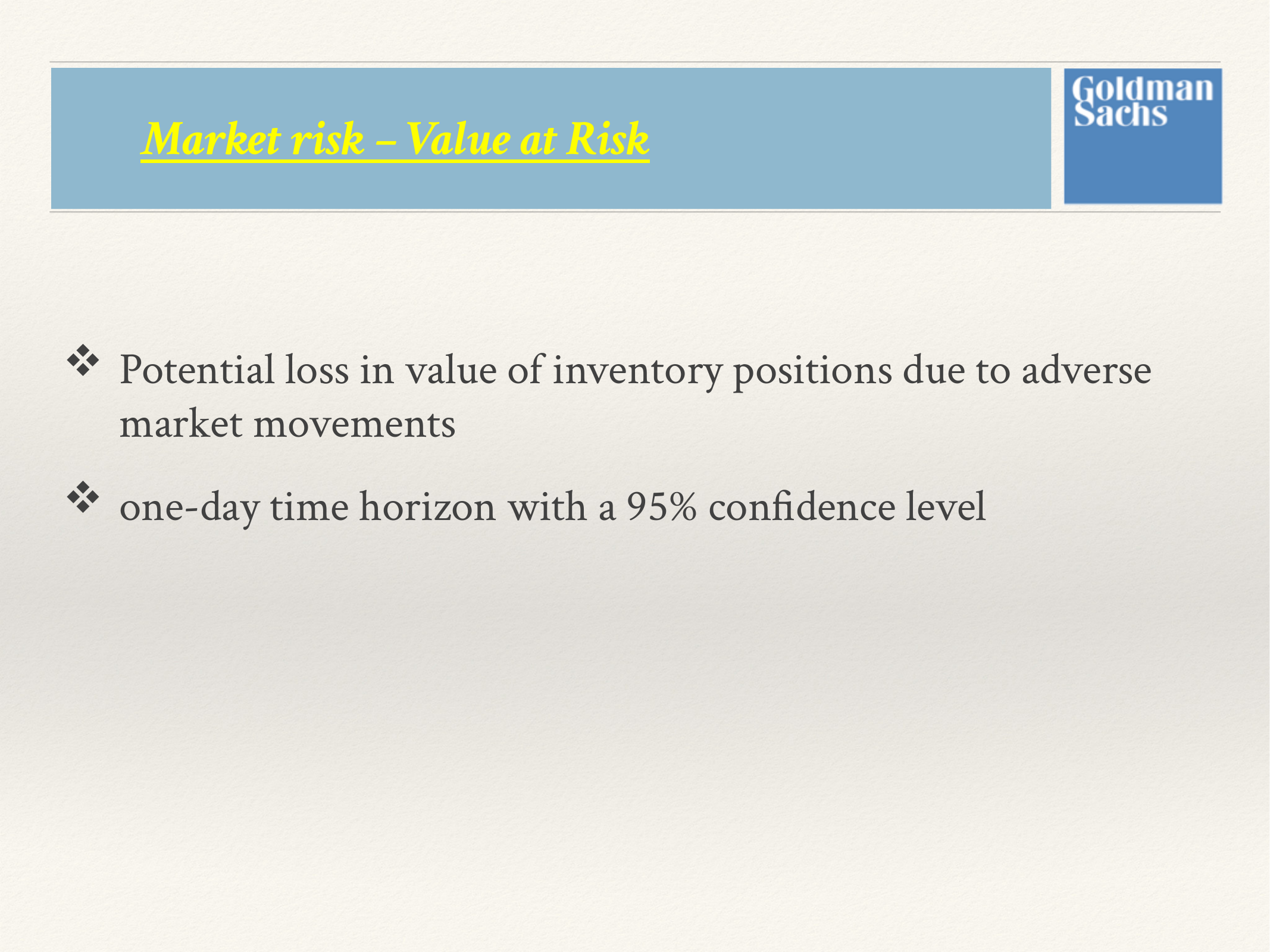

# Market risk – Value at Risk
Potential loss in value of inventory positions due to adverse market movements
one-day time horizon with a 95% confidence level